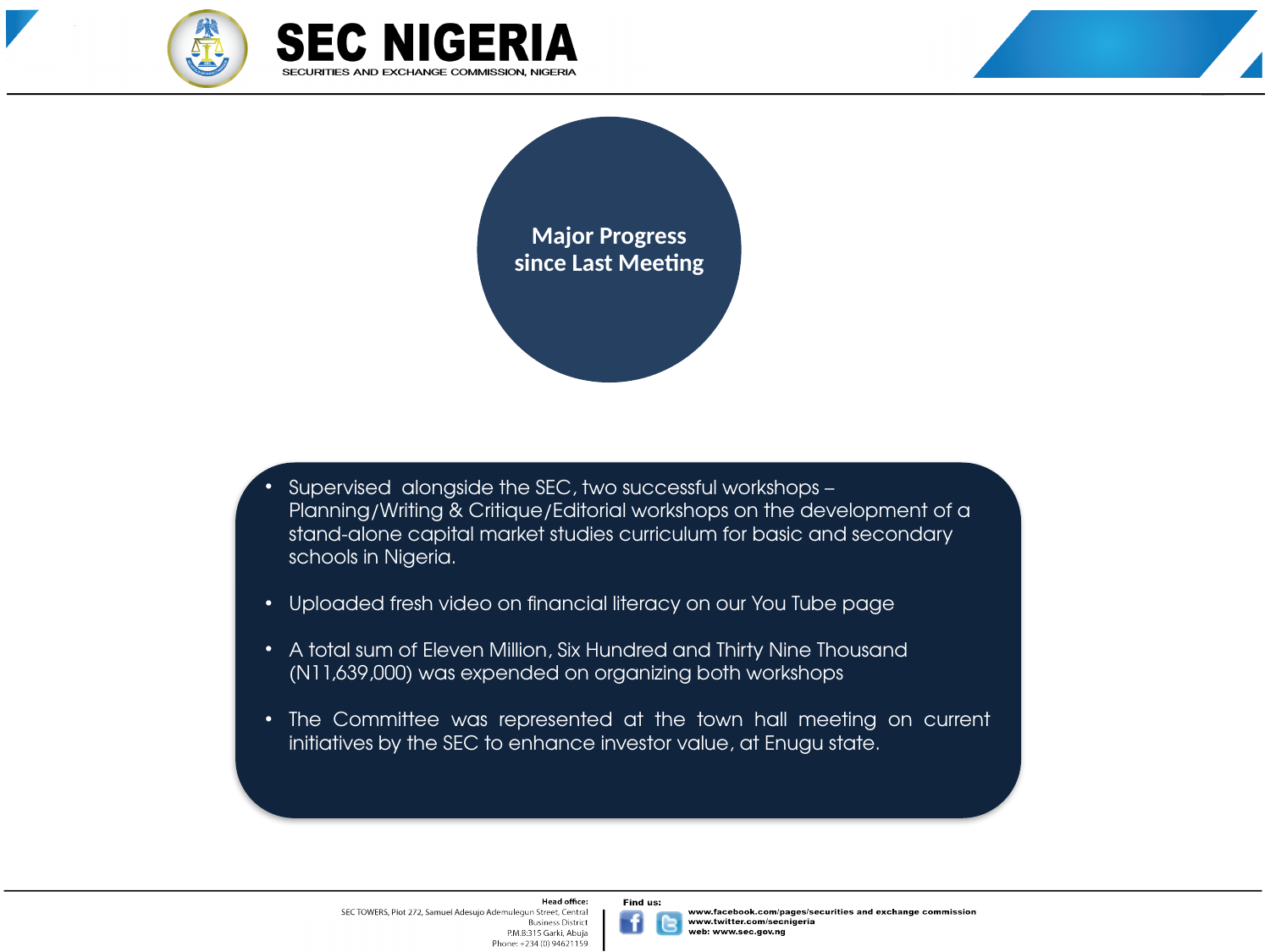

Major Progress since Last Meeting
Half year 2017

Supervised  alongside the SEC, two successful workshops – Planning/Writing & Critique/Editorial workshops on the development of a stand-alone capital market studies curriculum for basic and secondary schools in Nigeria.

Uploaded fresh video on financial literacy on our You Tube page

A total sum of Eleven Million, Six Hundred and Thirty Nine Thousand (N11,639,000) was expended on organizing both workshops

The Committee was represented at the town hall meeting on current initiatives by the SEC to enhance investor value, at Enugu state.